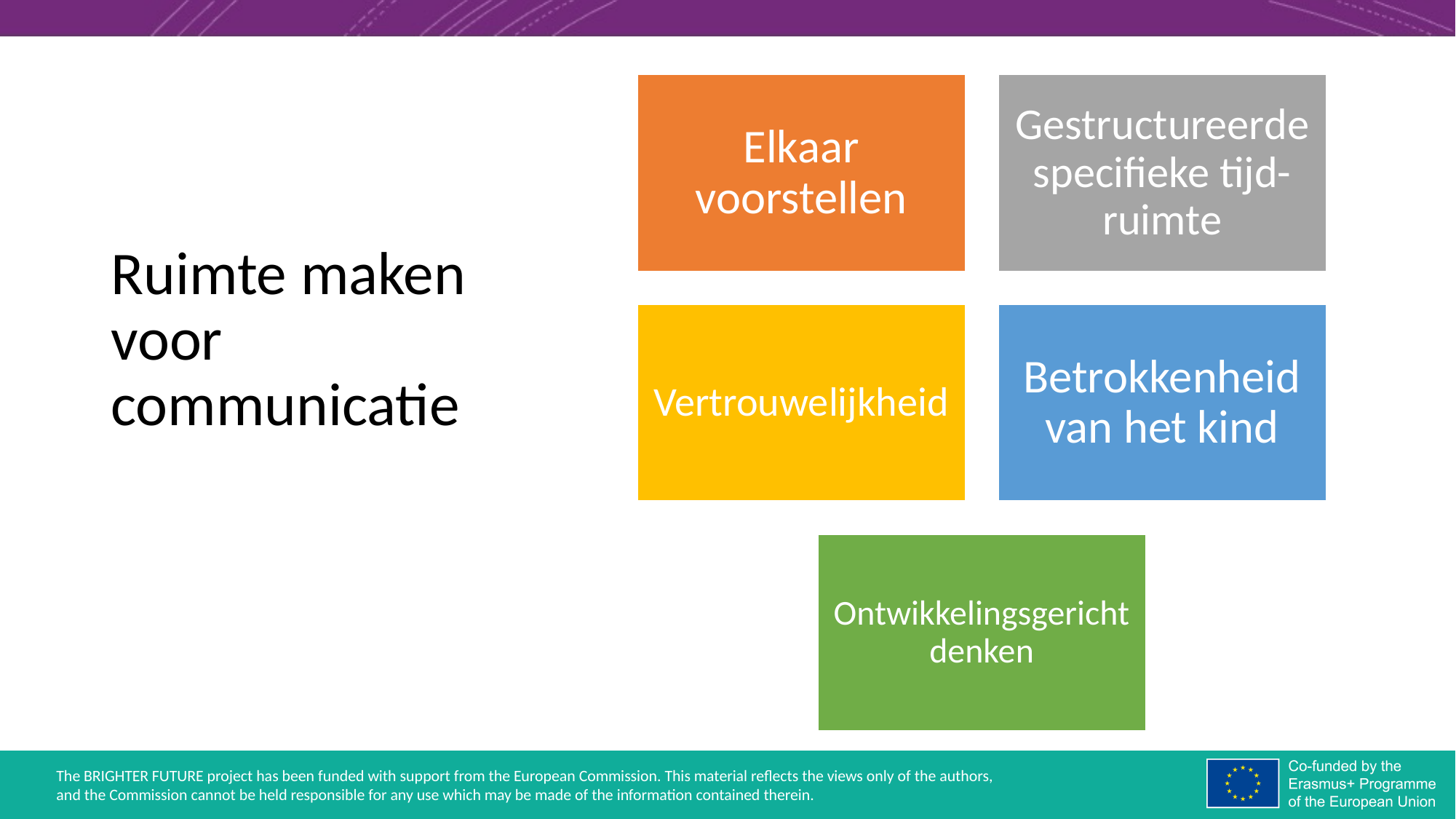

# Ruimte maken voor communicatie

Elkaar voorstellen

Gestructureerde specifieke tijd-ruimte

Vertrouwelijkheid

Betrokkenheid van het kind

Ontwikkelingsgericht denken